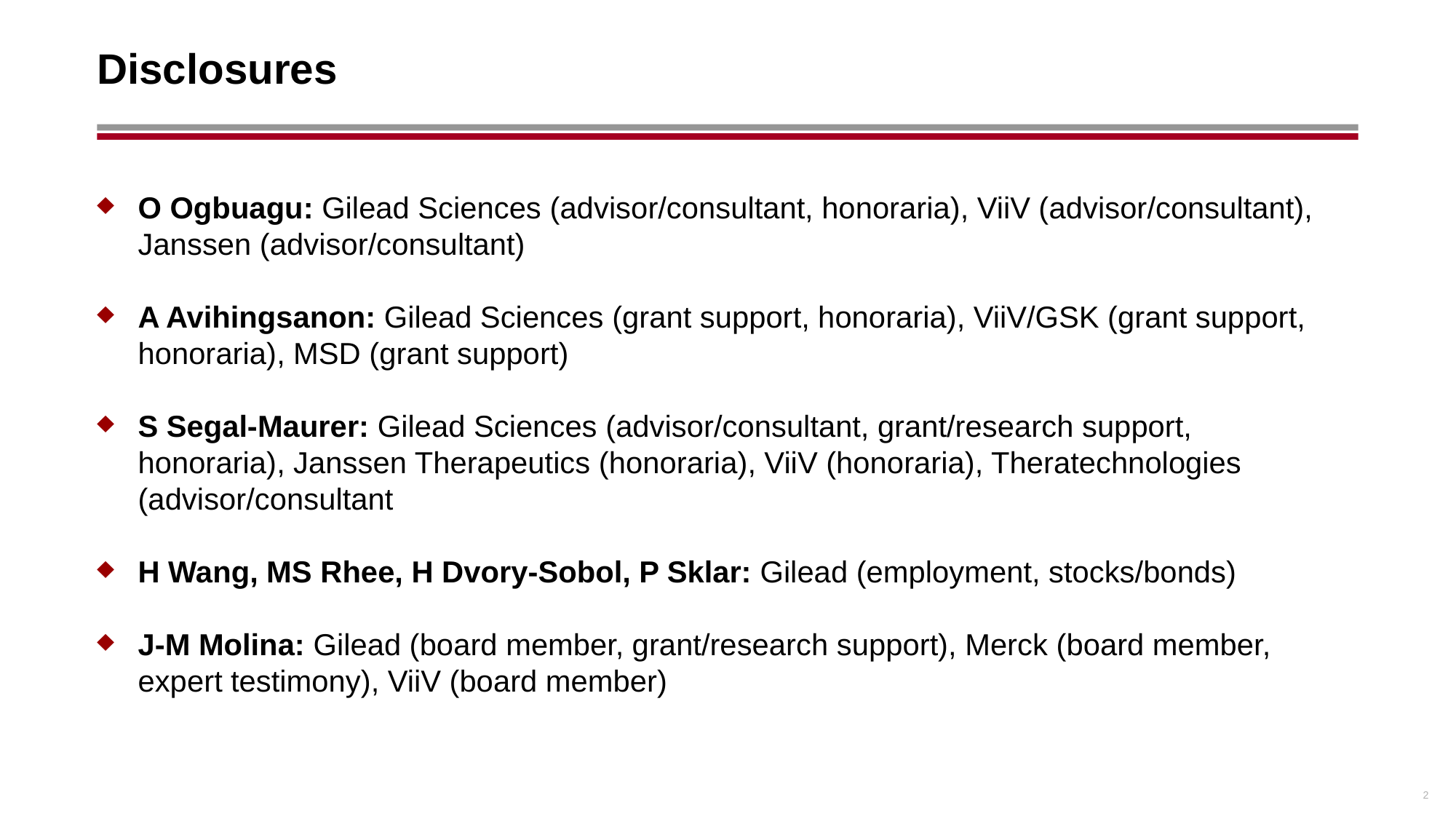

# Disclosures
O Ogbuagu: Gilead Sciences (advisor/consultant, honoraria), ViiV (advisor/consultant), Janssen (advisor/consultant)
A Avihingsanon: Gilead Sciences (grant support, honoraria), ViiV/GSK (grant support, honoraria), MSD (grant support)
S Segal-Maurer: Gilead Sciences (advisor/consultant, grant/research support, honoraria), Janssen Therapeutics (honoraria), ViiV (honoraria), Theratechnologies (advisor/consultant
H Wang, MS Rhee, H Dvory-Sobol, P Sklar: Gilead (employment, stocks/bonds)
J-M Molina: Gilead (board member, grant/research support), Merck (board member, expert testimony), ViiV (board member)

2